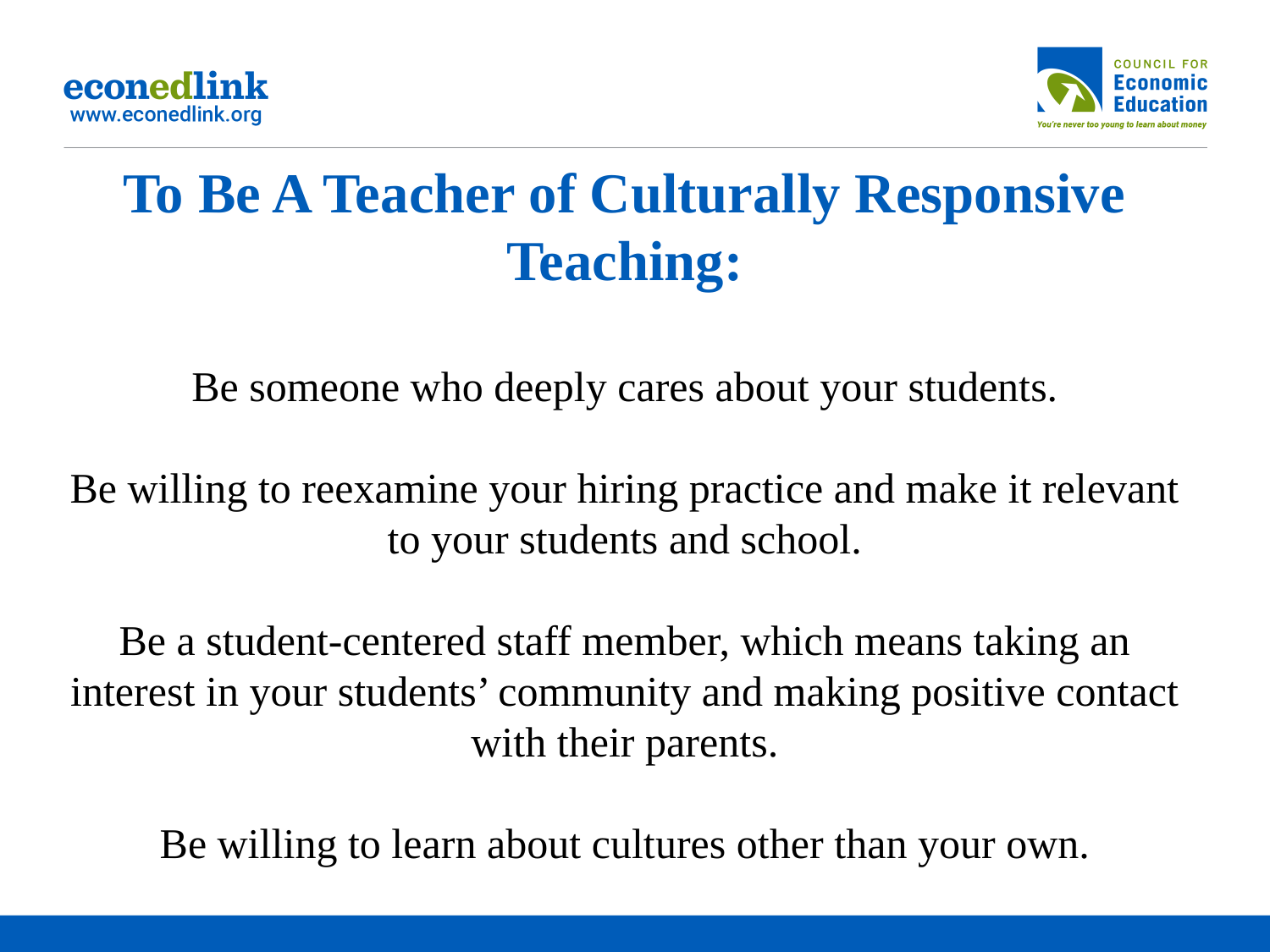

# To Be A Teacher of Culturally Responsive Teaching: Be someone who deeply cares about your students. Be willing to reexamine your hiring practice and make it relevant to your students and school. Be a student-centered staff member, which means taking an interest in your students’ community and making positive contact with their parents. Be willing to learn about cultures other than your own.